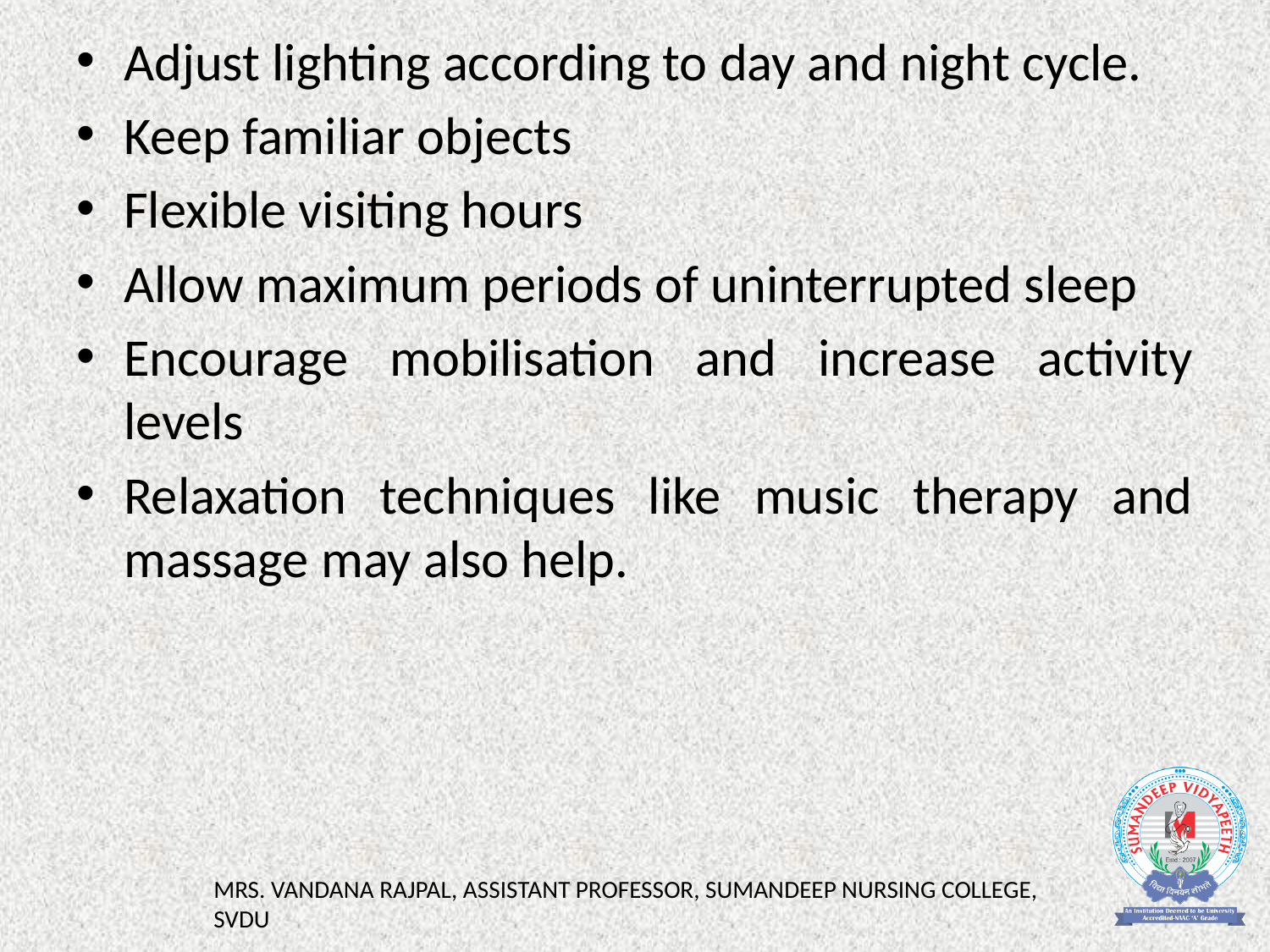

Adjust lighting according to day and night cycle.
Keep familiar objects
Flexible visiting hours
Allow maximum periods of uninterrupted sleep
Encourage mobilisation and increase activity levels
Relaxation techniques like music therapy and massage may also help.